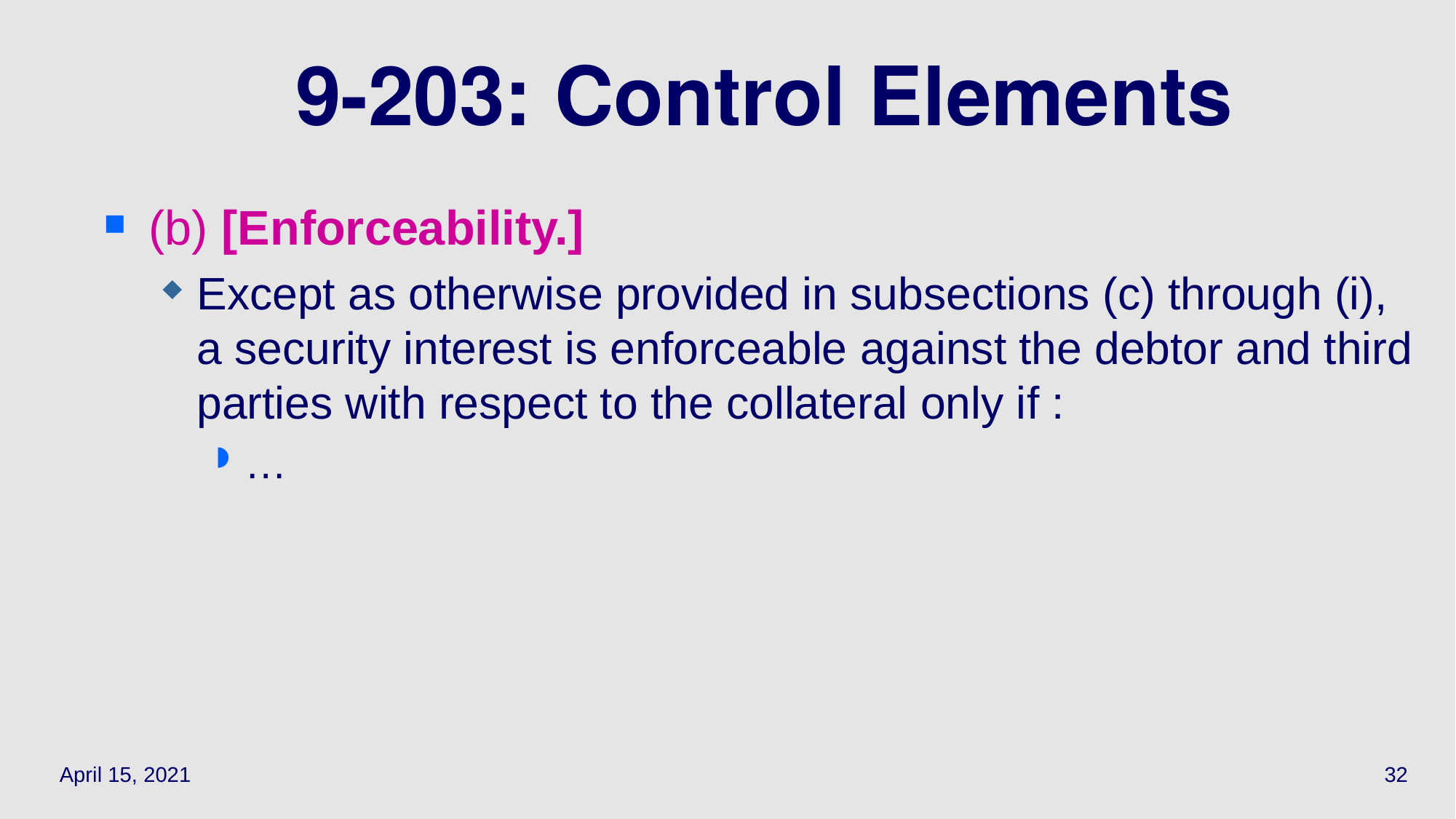

# 9-203: Control Elements
(b) [Enforceability.]
Except as otherwise provided in subsections (c) through (i), a security interest is enforceable against the debtor and third parties with respect to the collateral only if :
…
April 15, 2021
32